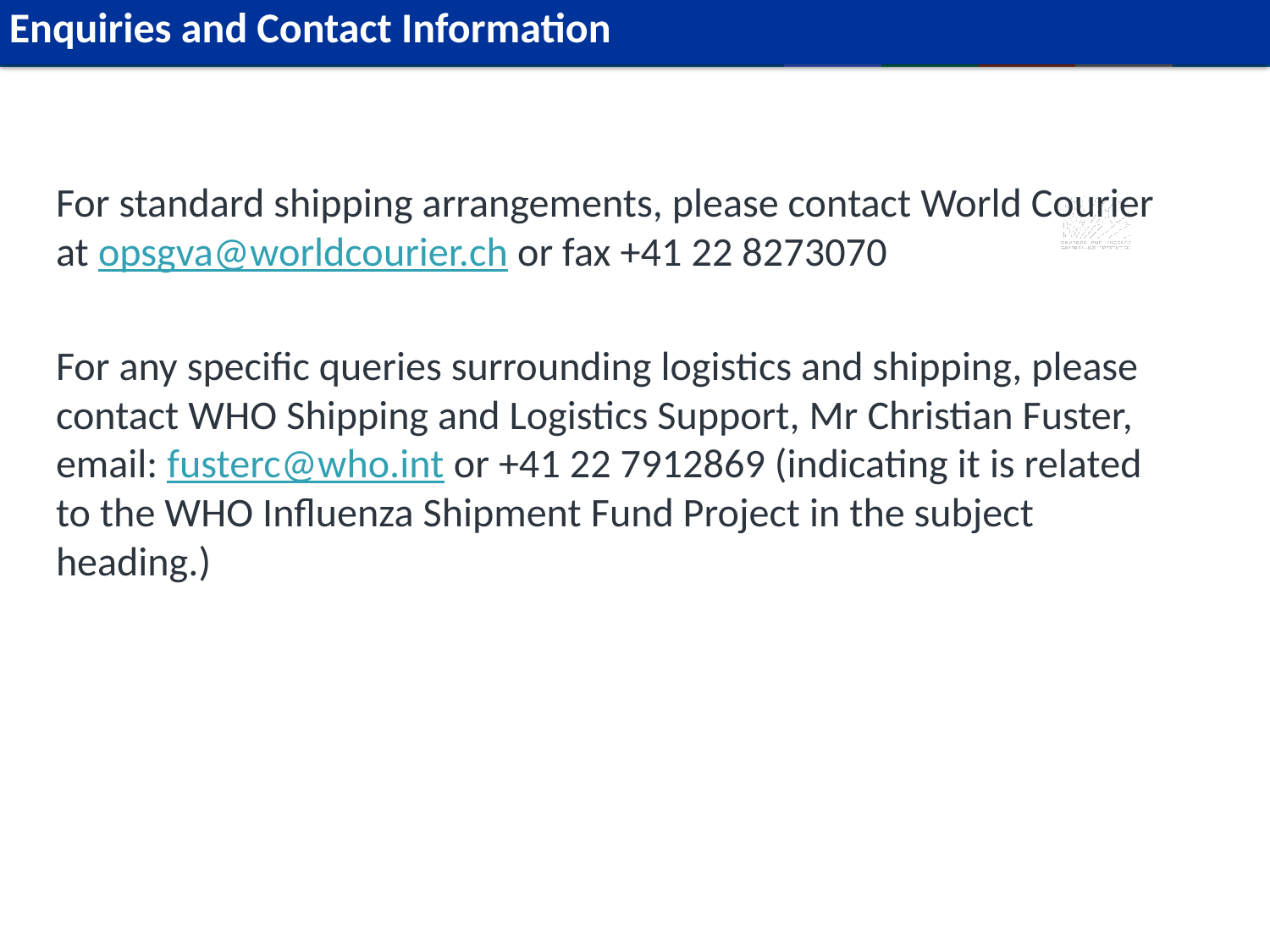

# Enquiries and Contact Information
For standard shipping arrangements, please contact World Courier at opsgva@worldcourier.ch or fax +41 22 8273070

For any specific queries surrounding logistics and shipping, please contact WHO Shipping and Logistics Support, Mr Christian Fuster, email: fusterc@who.int or +41 22 7912869 (indicating it is related to the WHO Influenza Shipment Fund Project in the subject heading.)